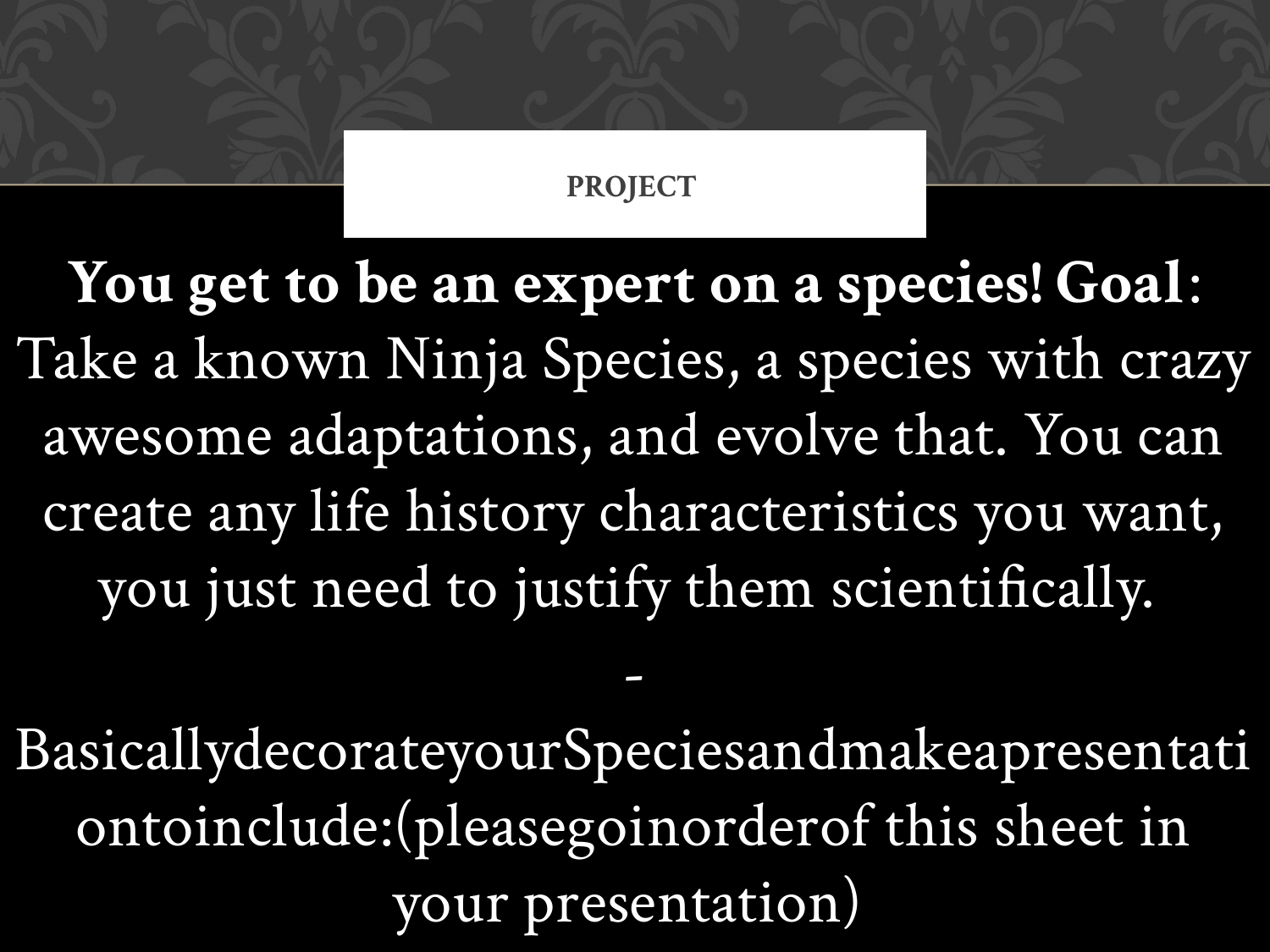

# Project
You get to be an expert on a species! Goal: Take a known Ninja Species, a species with crazy awesome adaptations, and evolve that. You can create any life history characteristics you want, you just need to justify them scientifically.
- BasicallydecorateyourSpeciesandmakeapresentationtoinclude:(pleasegoinorderof this sheet in your presentation)